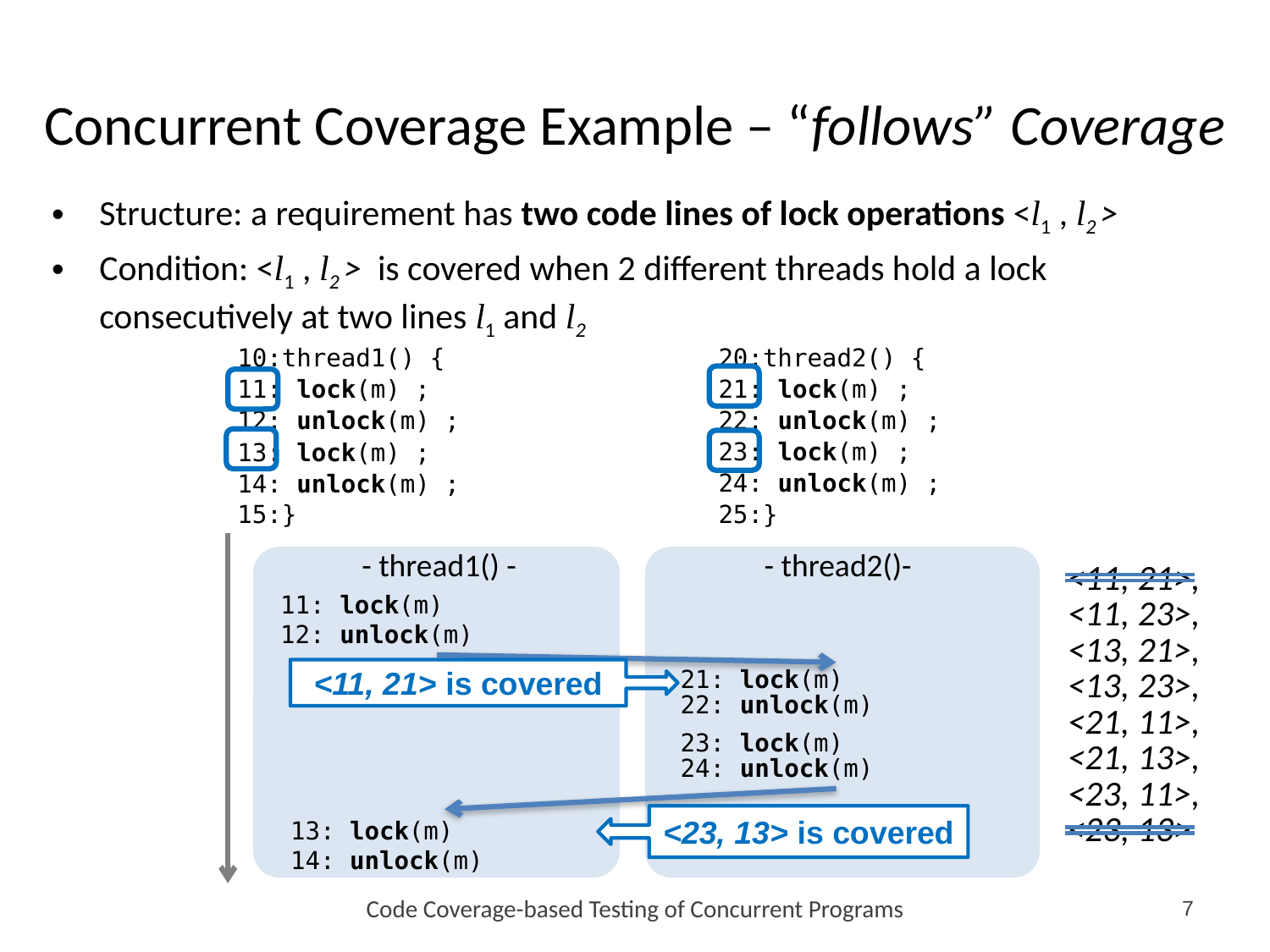

# Concurrent Coverage Example – “follows” Coverage
Structure: a requirement has two code lines of lock operations <l1 , l2 >
Condition: <l1 , l2 >  is covered when 2 different threads hold a lock consecutively at two lines l1 and l2

20:thread2() {
21: lock(m) ;
22: unlock(m) ;
23: lock(m) ;
24: unlock(m) ;
25:}
10:thread1() {
11: lock(m) ;
12: unlock(m) ;
13: lock(m) ;
14: unlock(m) ;
15:}

- thread1() -
- thread2()-

<11, 21>,
<11, 23>,
<13, 21>,
<13, 23>,
<21, 11>,
<21, 13>,
<23, 11>,
<23, 13>
11: lock(m)
12: unlock(m)
<11, 21> is covered
21: lock(m)
22: unlock(m)
23: lock(m)
24: unlock(m)
<23, 13> is covered
13: lock(m)
14: unlock(m)
Code Coverage-based Testing of Concurrent Programs
7